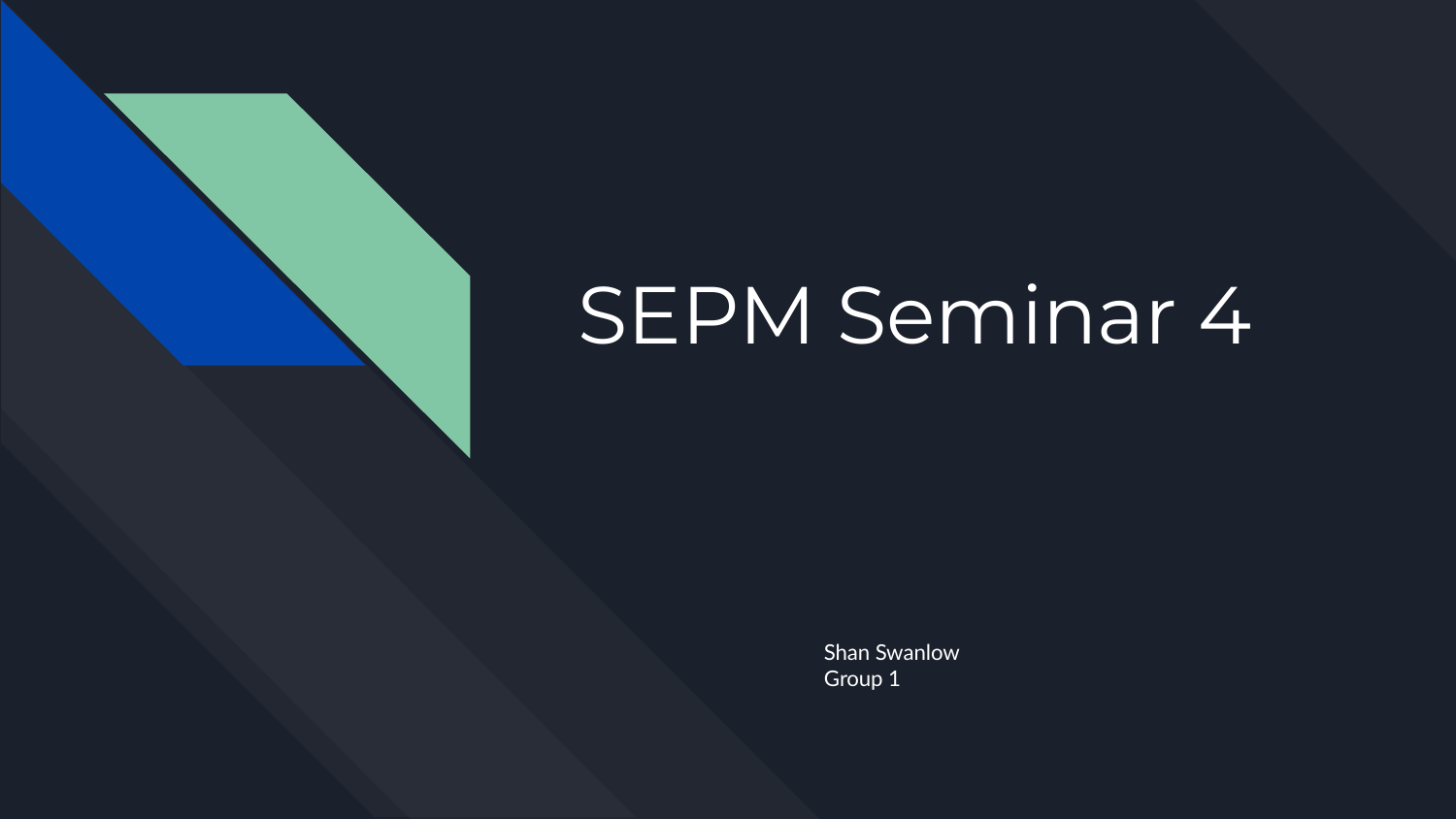

# SEPM Seminar 4
Shan Swanlow
Group 1